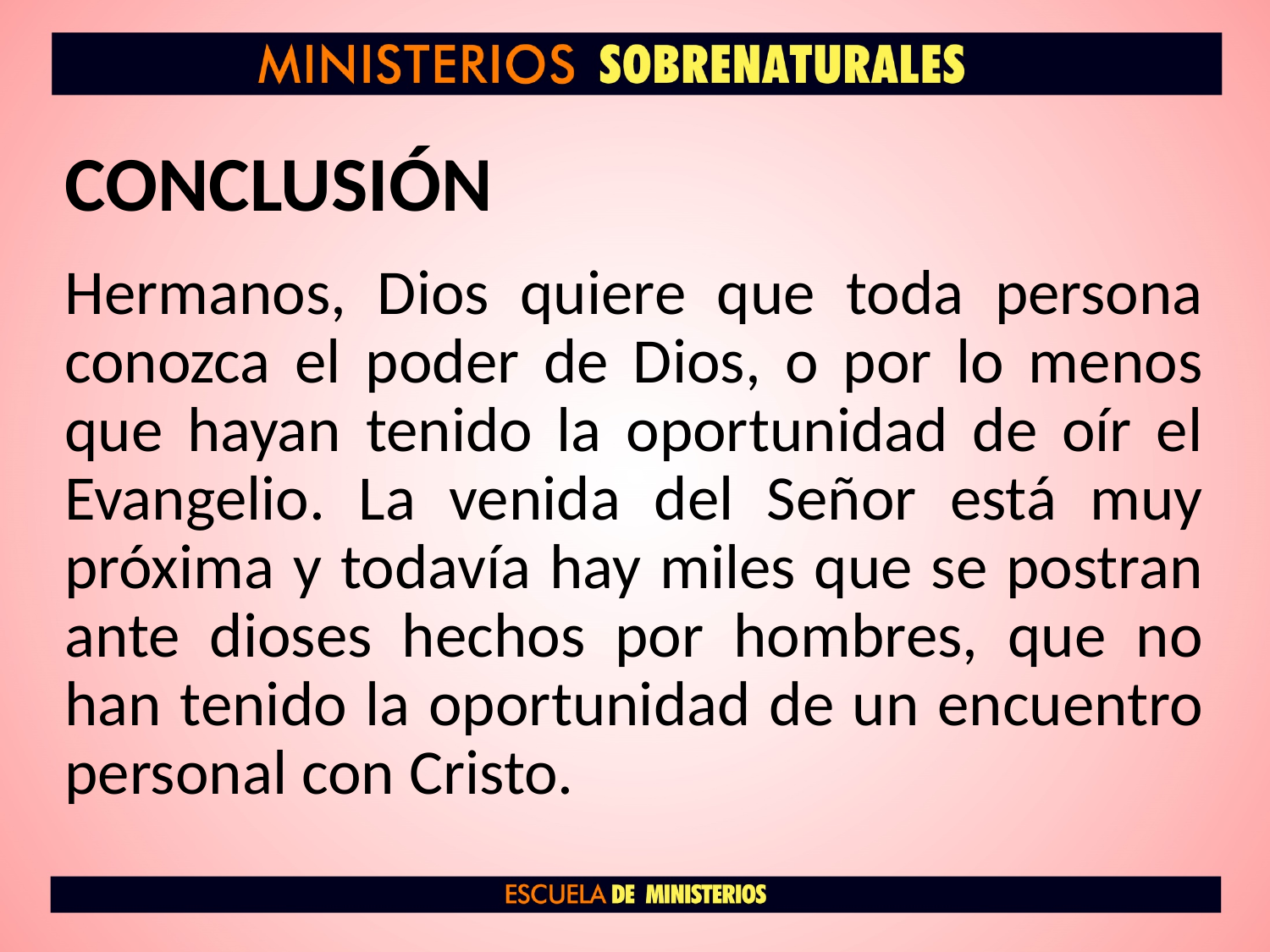

# CONCLUSIÓN
Hermanos, Dios quiere que toda persona conozca el poder de Dios, o por lo menos que hayan tenido la oportunidad de oír el Evangelio. La venida del Señor está muy próxima y todavía hay miles que se postran ante dioses hechos por hombres, que no han tenido la oportunidad de un encuentro personal con Cristo.